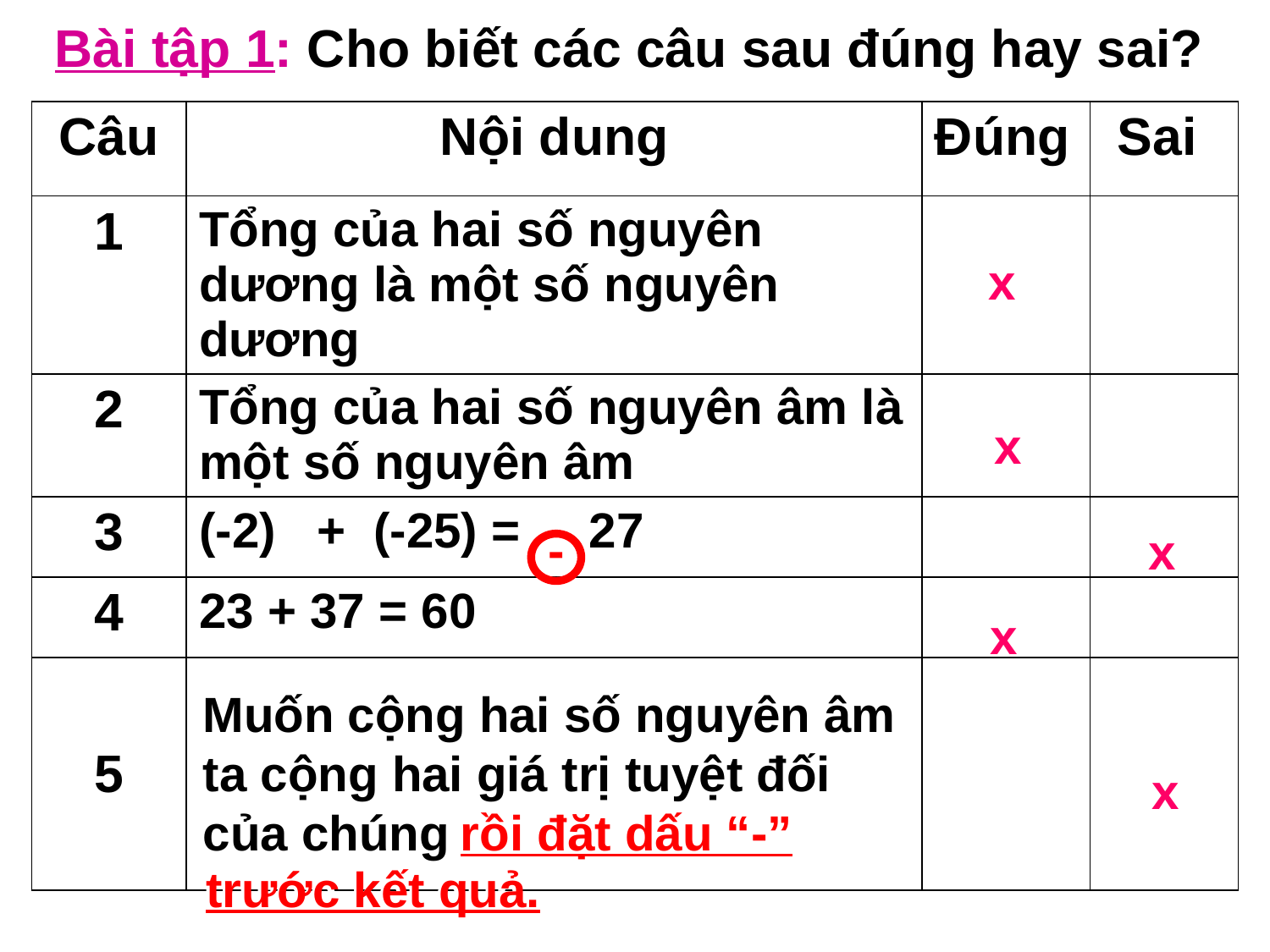

Bài tập 1: Cho biết các câu sau đúng hay sai?
| Câu | Nội dung | Đúng | Sai |
| --- | --- | --- | --- |
| 1 | Tổng của hai số nguyên dương là một số nguyên dương |  |  |
| 2 | Tổng của hai số nguyên âm là một số nguyên âm |  |  |
| 3 | (-2) + (-25) = 27 |  |  |
| 4 | 23 + 37 = 60 |  |  |
| 5 | Muốn cộng hai số nguyên âm ta cộng hai giá trị tuyệt đối của chúng, rồi đặt dấu “-” trước kết quả. |  |  |
x
x
-
x

x
Muốn cộng hai số nguyên âm ta cộng hai giá trị tuyệt đối của chúng rồi đặt dấu “-” trước kết quả.
x
rồi đặt dấu “-”
trước kết quả.